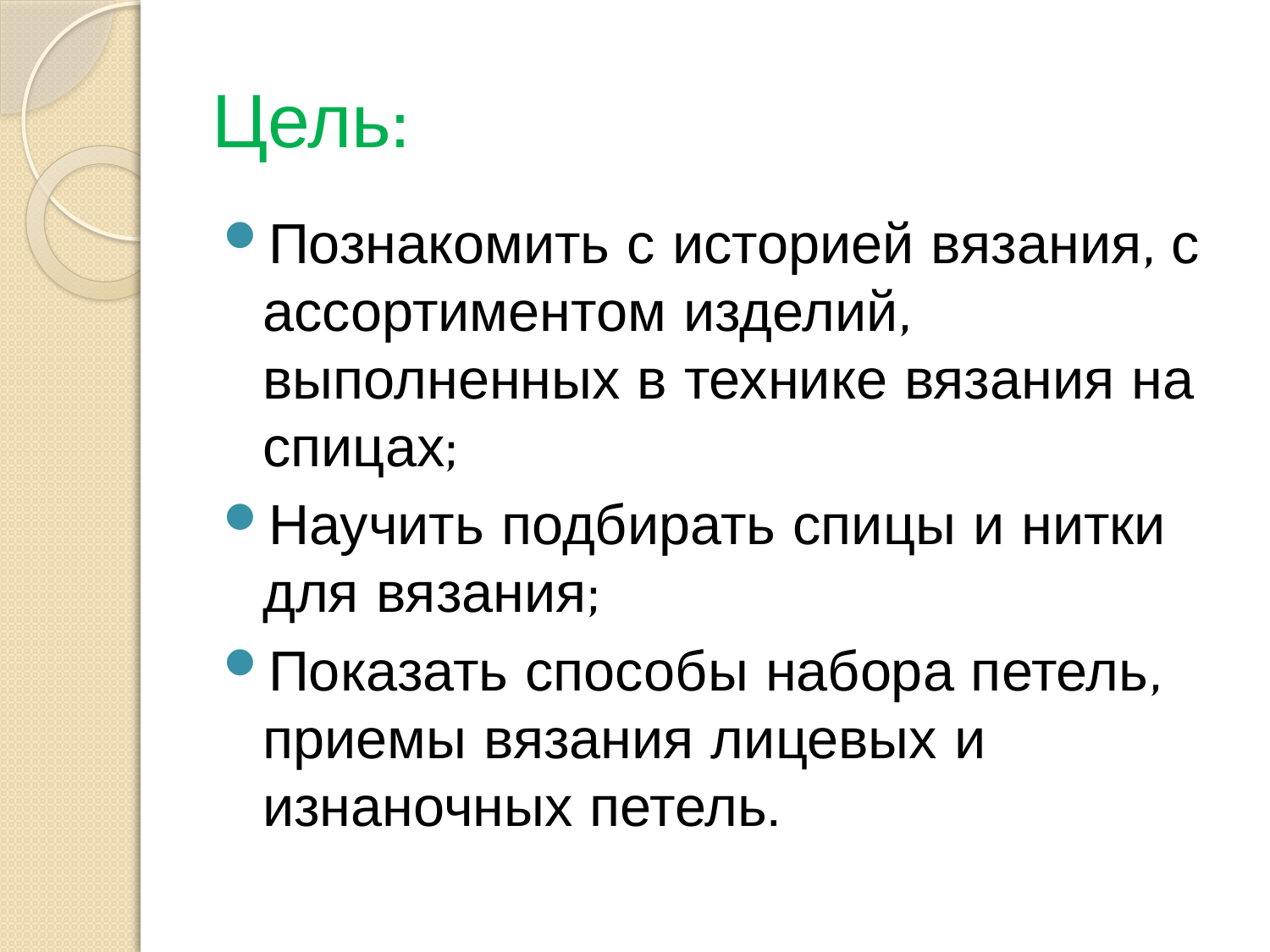

# Цель:
Познакомить с историей вязания, с ассортиментом изделий, выполненных в технике вязания на спицах;
Научить подбирать спицы и нитки для вязания;
Показать способы набора петель, приемы вязания лицевых и изнаночных петель.